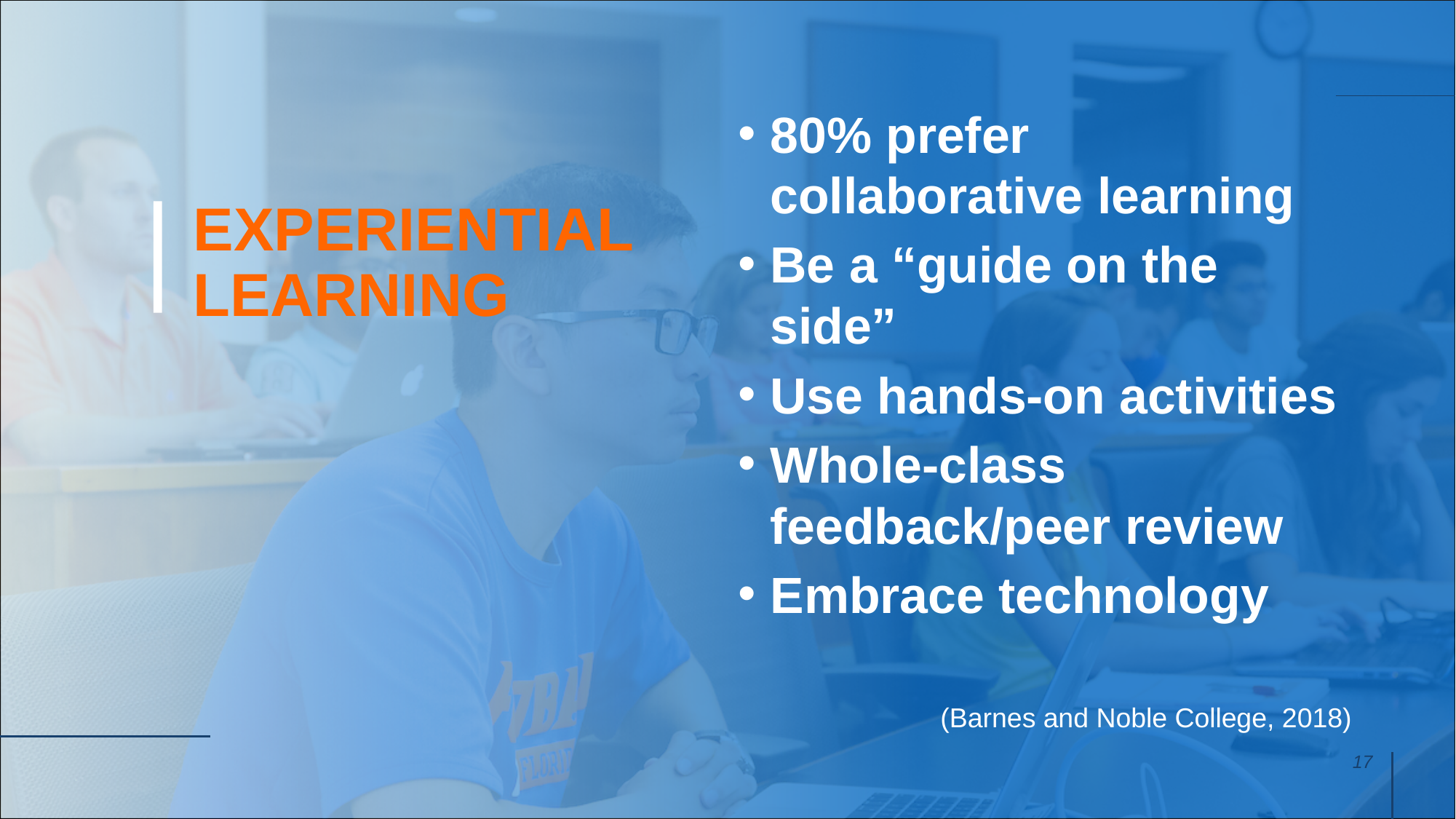

80% prefer collaborative learning
Be a “guide on the side”
Use hands-on activities
Whole-class feedback/peer review
Embrace technology
# EXPERIENTIAL LEARNING
(Barnes and Noble College, 2018)
17